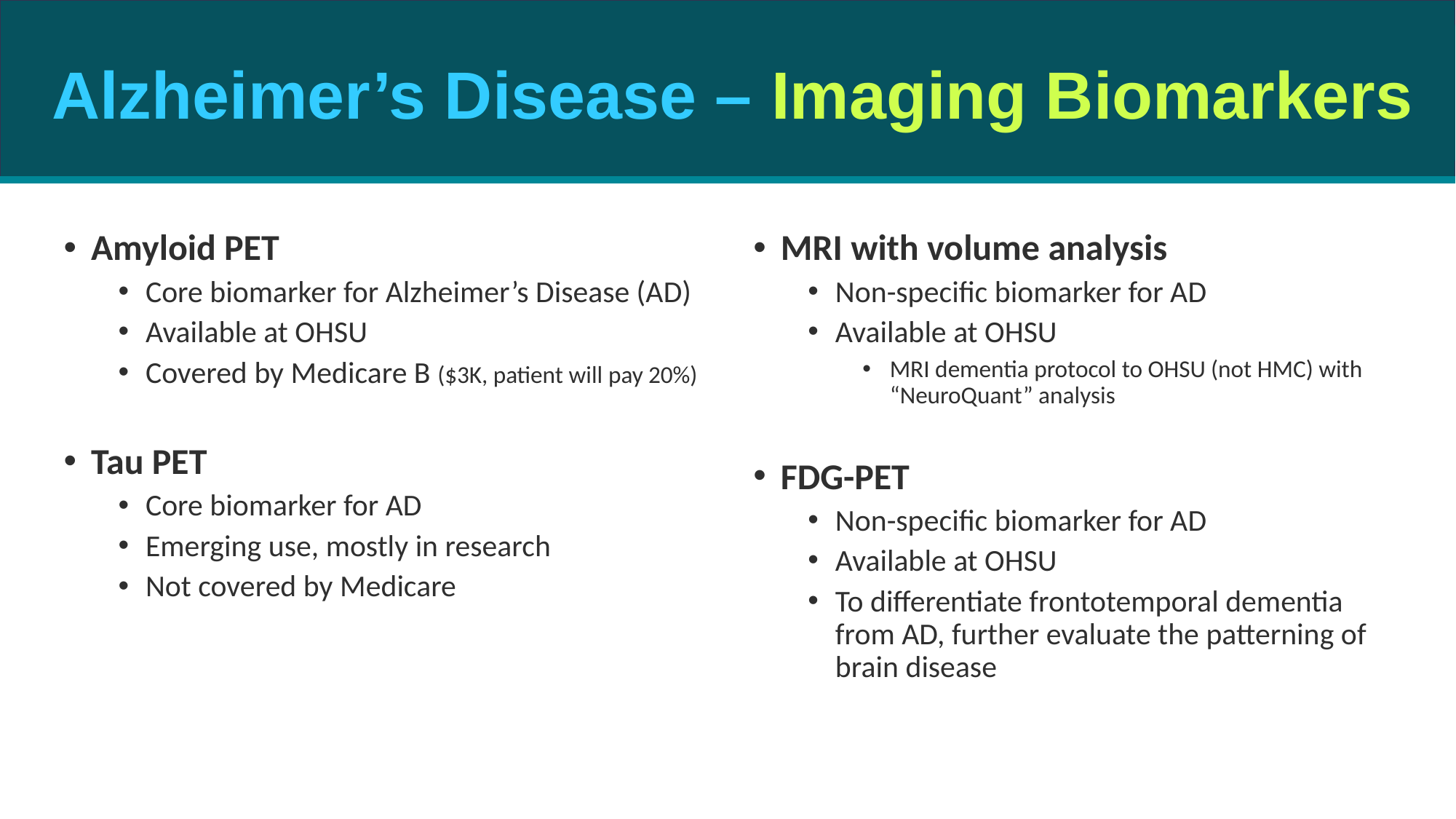

Alzheimer’s Disease – Imaging Biomarkers

Amyloid PET
Core biomarker for Alzheimer’s Disease (AD)
Available at OHSU
Covered by Medicare B ($3K, patient will pay 20%)

Tau PET
Core biomarker for AD
Emerging use, mostly in research
Not covered by Medicare

MRI with volume analysis
Non-specific biomarker for AD
Available at OHSU
MRI dementia protocol to OHSU (not HMC) with “NeuroQuant” analysis

FDG-PET
Non-specific biomarker for AD
Available at OHSU
To differentiate frontotemporal dementia from AD, further evaluate the patterning of brain disease